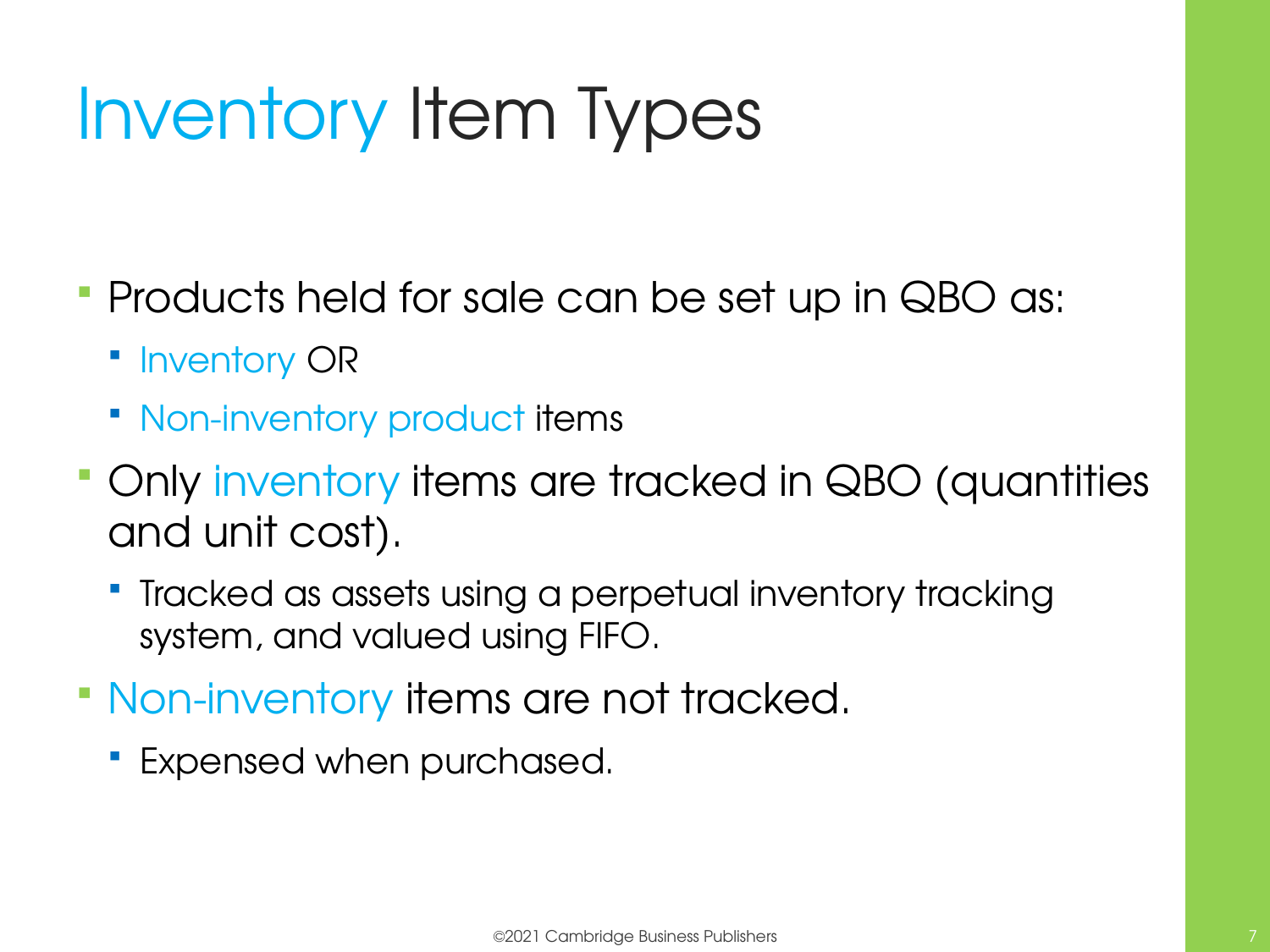

# Inventory Item Types
Products held for sale can be set up in QBO as:
Inventory OR
Non-inventory product items
Only inventory items are tracked in QBO (quantities and unit cost).
Tracked as assets using a perpetual inventory tracking system, and valued using FIFO.
Non-inventory items are not tracked.
Expensed when purchased.
7
©2021 Cambridge Business Publishers